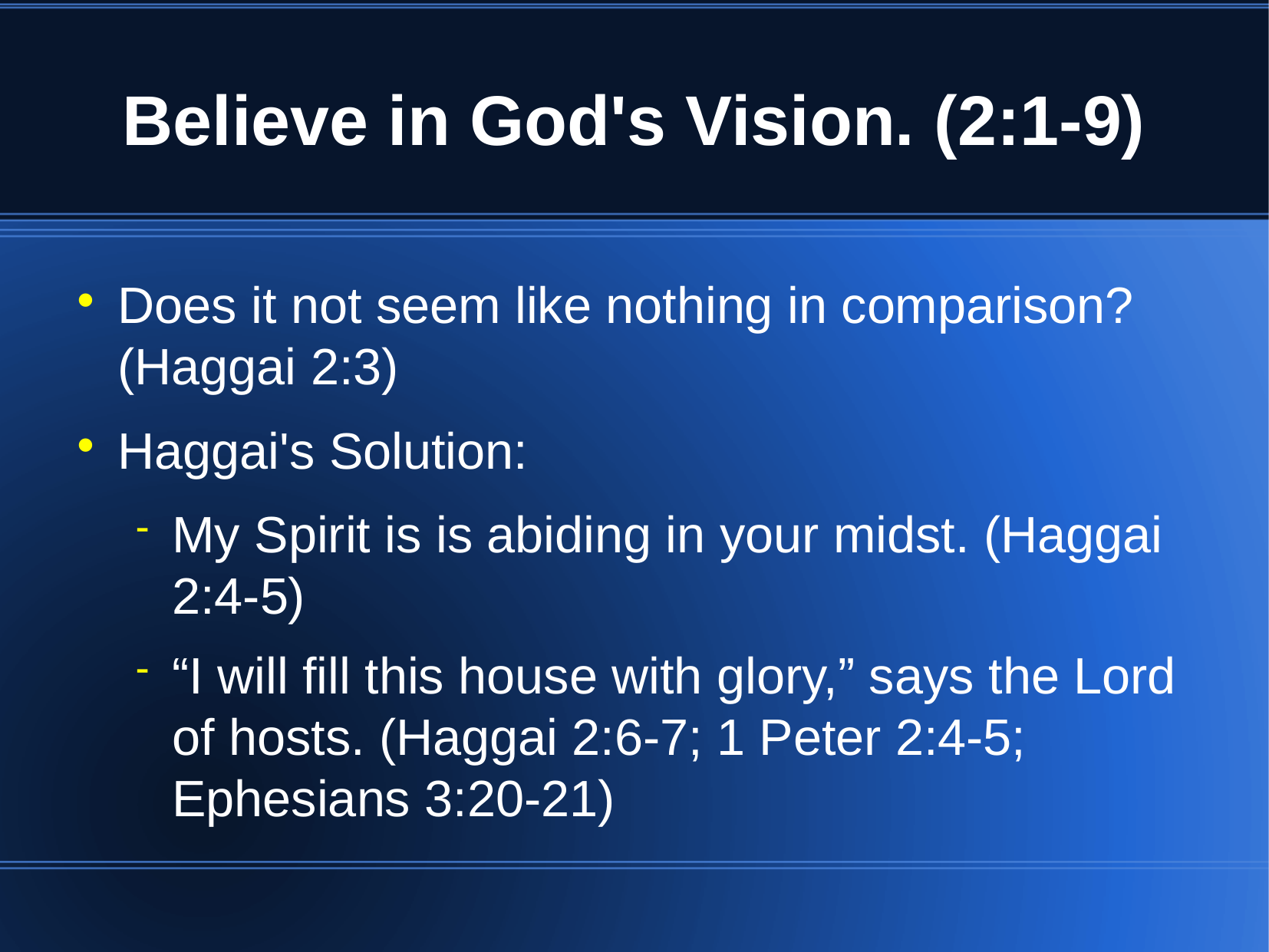

Believe in God's Vision. (2:1-9)
Does it not seem like nothing in comparison? (Haggai 2:3)
Haggai's Solution:
My Spirit is is abiding in your midst. (Haggai 2:4-5)
“I will fill this house with glory,” says the Lord of hosts. (Haggai 2:6-7; 1 Peter 2:4-5; Ephesians 3:20-21)